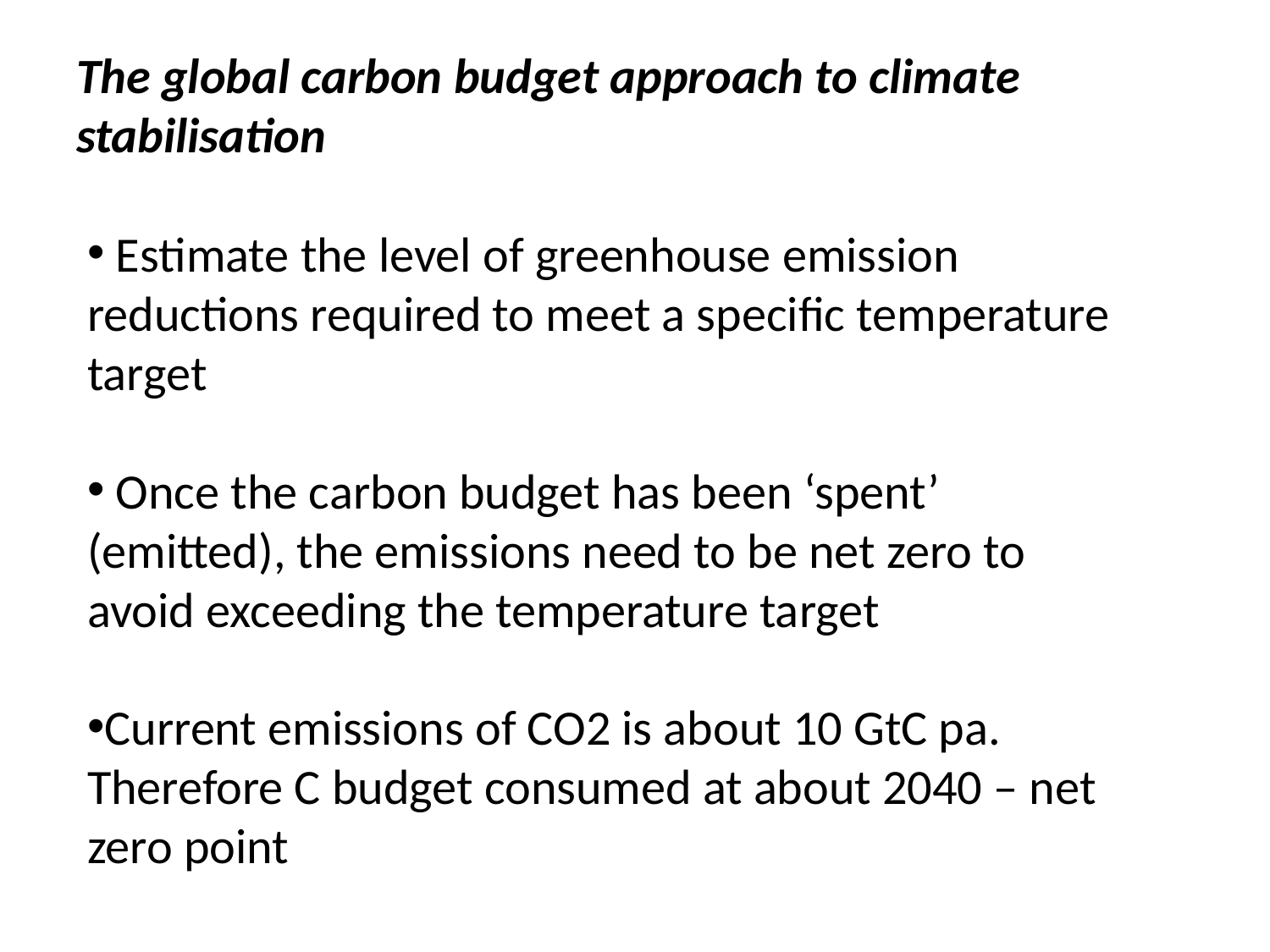

# The global carbon budget approach to climate stabilisation
 Estimate the level of greenhouse emission reductions required to meet a specific temperature target

 Once the carbon budget has been ‘spent’ (emitted), the emissions need to be net zero to avoid exceeding the temperature target

Current emissions of CO2 is about 10 GtC pa. Therefore C budget consumed at about 2040 – net zero point